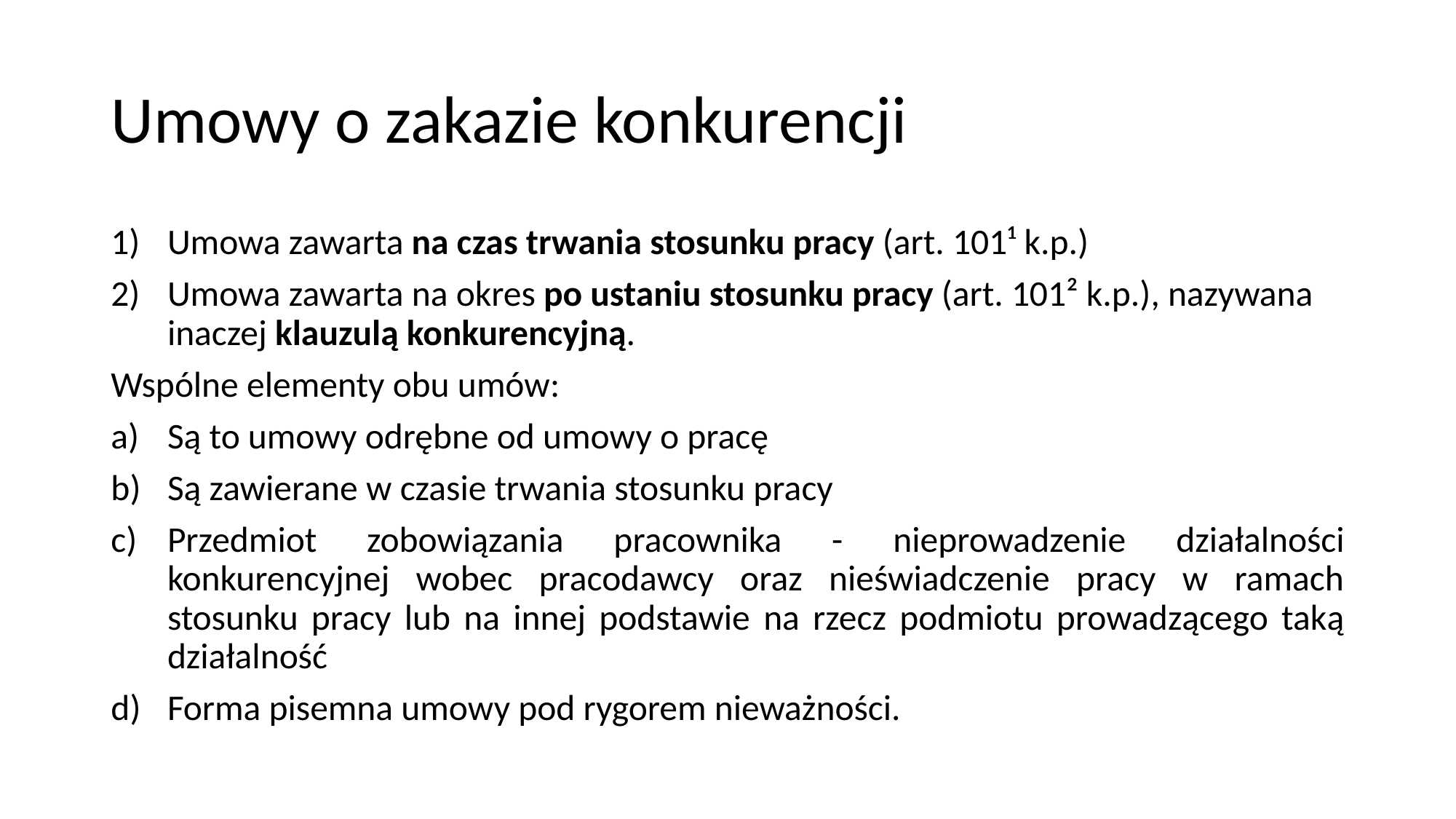

# Umowy o zakazie konkurencji
Umowa zawarta na czas trwania stosunku pracy (art. 101¹ k.p.)
Umowa zawarta na okres po ustaniu stosunku pracy (art. 101² k.p.), nazywana inaczej klauzulą konkurencyjną.
Wspólne elementy obu umów:
Są to umowy odrębne od umowy o pracę
Są zawierane w czasie trwania stosunku pracy
Przedmiot zobowiązania pracownika - nieprowadzenie działalności konkurencyjnej wobec pracodawcy oraz nieświadczenie pracy w ramach stosunku pracy lub na innej podstawie na rzecz podmiotu prowadzącego taką działalność
Forma pisemna umowy pod rygorem nieważności.